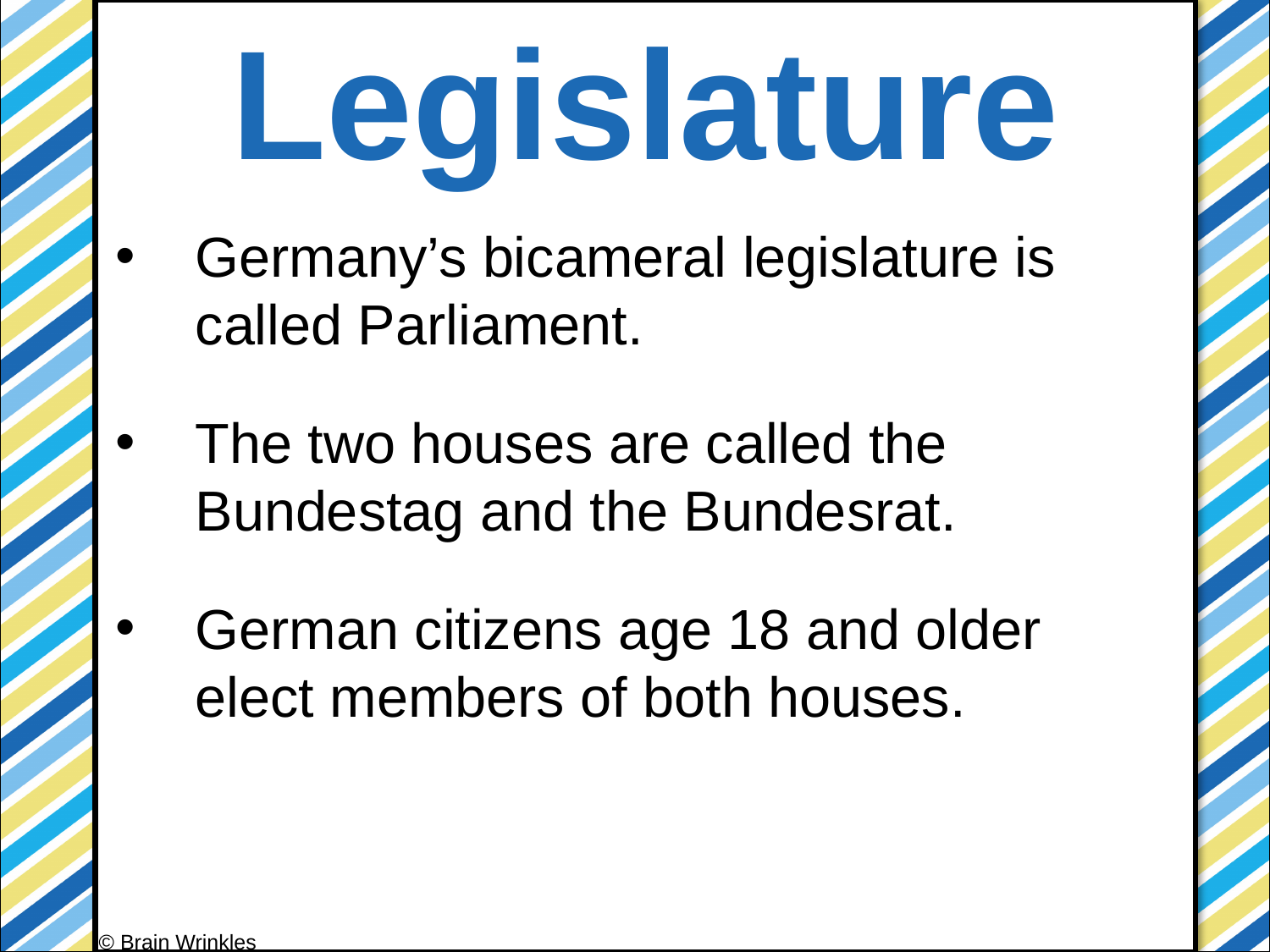

Legislature

#
Germany’s bicameral legislature is called Parliament.

The two houses are called the Bundestag and the Bundesrat.

German citizens age 18 and older elect members of both houses.

© Brain Wrinkles